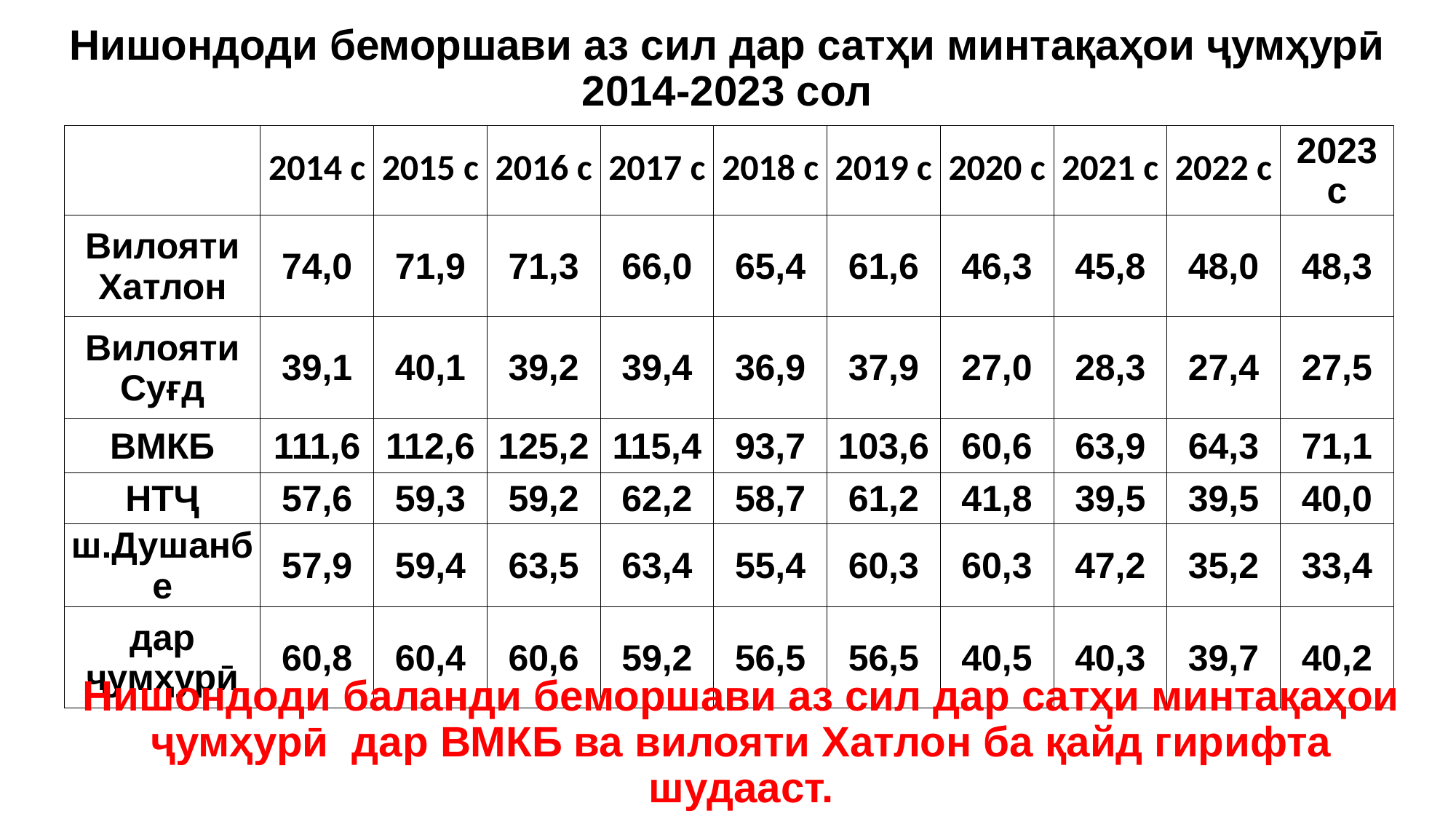

# Нишондоди беморшави аз сил дар сатҳи минтақаҳои ҷумҳурӣ 2014-2023 сол
|  | 2014 c | 2015 c | 2016 c | 2017 c | 2018 c | 2019 c | 2020 c | 2021 c | 2022 c | 2023 с |
| --- | --- | --- | --- | --- | --- | --- | --- | --- | --- | --- |
| Вилояти Хатлон | 74,0 | 71,9 | 71,3 | 66,0 | 65,4 | 61,6 | 46,3 | 45,8 | 48,0 | 48,3 |
| Вилояти Суғд | 39,1 | 40,1 | 39,2 | 39,4 | 36,9 | 37,9 | 27,0 | 28,3 | 27,4 | 27,5 |
| ВМКБ | 111,6 | 112,6 | 125,2 | 115,4 | 93,7 | 103,6 | 60,6 | 63,9 | 64,3 | 71,1 |
| НТҶ | 57,6 | 59,3 | 59,2 | 62,2 | 58,7 | 61,2 | 41,8 | 39,5 | 39,5 | 40,0 |
| ш.Душанбе | 57,9 | 59,4 | 63,5 | 63,4 | 55,4 | 60,3 | 60,3 | 47,2 | 35,2 | 33,4 |
| дар ҷумҳурӣ | 60,8 | 60,4 | 60,6 | 59,2 | 56,5 | 56,5 | 40,5 | 40,3 | 39,7 | 40,2 |
Нишондоди баланди беморшави аз сил дар сатҳи минтақаҳои ҷумҳурӣ  дар ВМКБ ва вилояти Хатлон ба қайд гирифта шудааст.